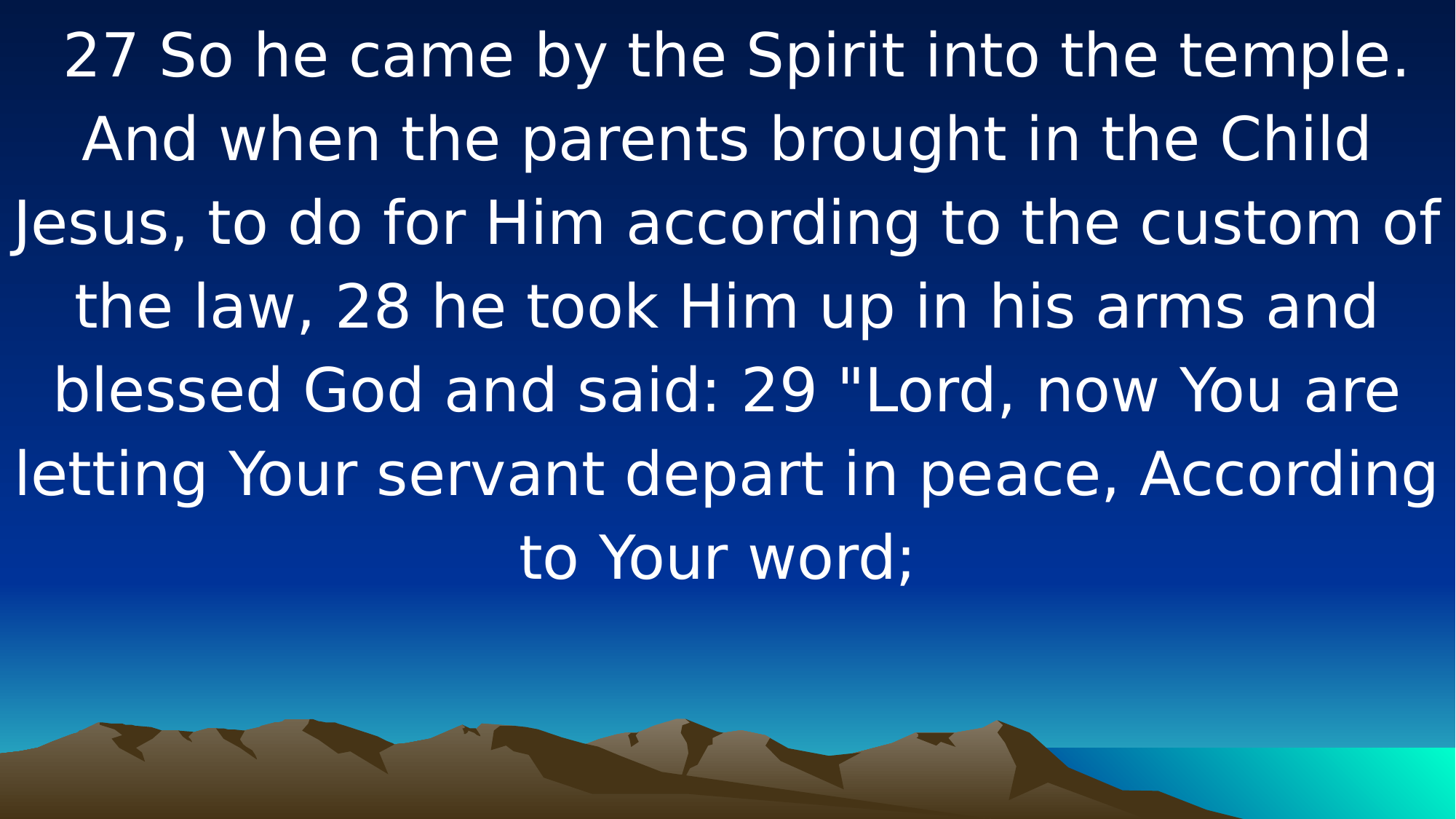

27 So he came by the Spirit into the temple. And when the parents brought in the Child Jesus, to do for Him according to the custom of the law, 28 he took Him up in his arms and blessed God and said: 29 "Lord, now You are letting Your servant depart in peace, According to Your word;